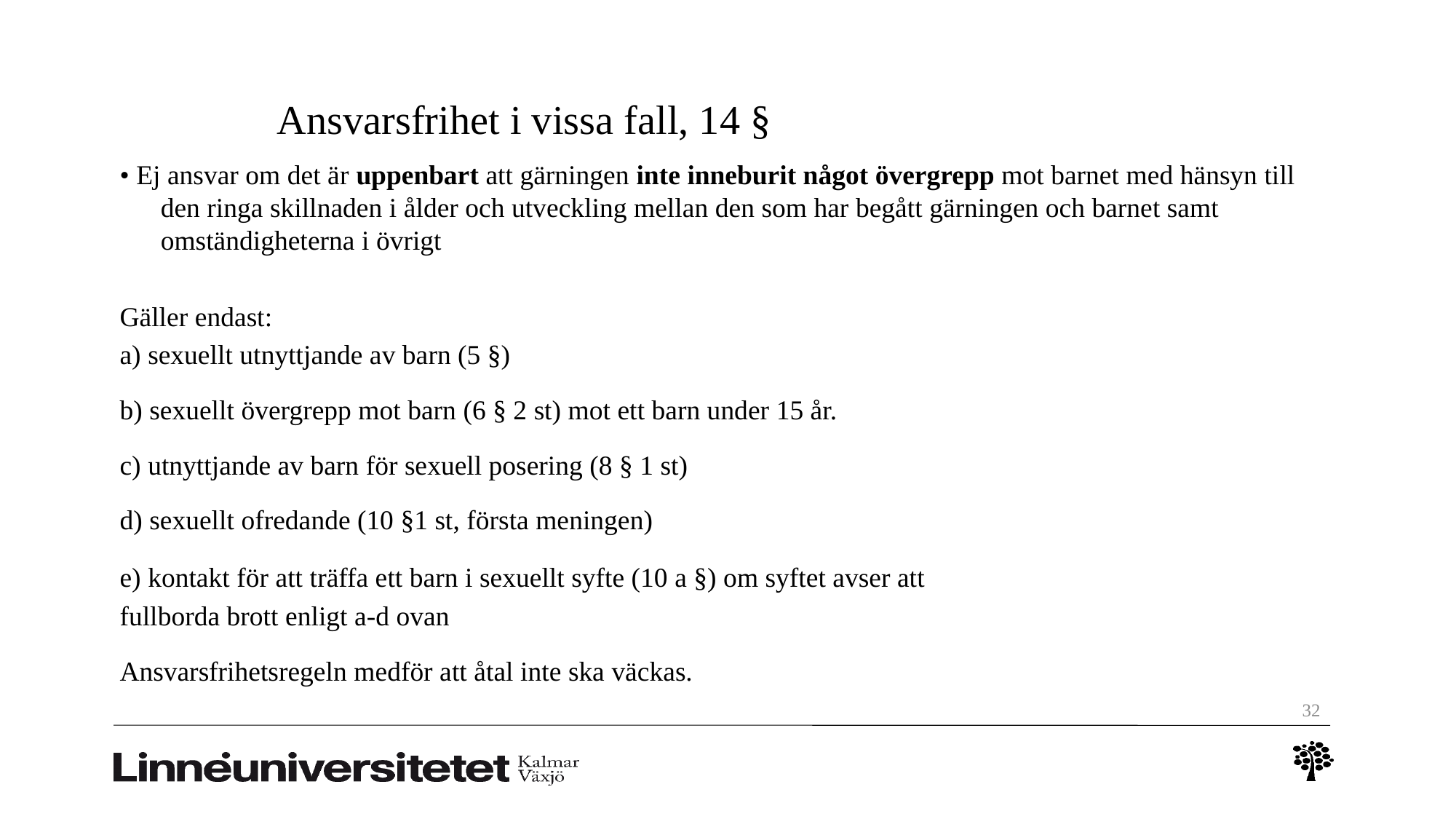

# Ansvarsfrihet i vissa fall, 14 §
• Ej ansvar om det är uppenbart att gärningen inte inneburit något övergrepp mot barnet med hänsyn till den ringa skillnaden i ålder och utveckling mellan den som har begått gärningen och barnet samt omständigheterna i övrigt

Gäller endast:
a) sexuellt utnyttjande av barn (5 §)

b) sexuellt övergrepp mot barn (6 § 2 st) mot ett barn under 15 år.

c) utnyttjande av barn för sexuell posering (8 § 1 st)

d) sexuellt ofredande (10 §1 st, första meningen)

e) kontakt för att träffa ett barn i sexuellt syfte (10 a §) om syftet avser att
fullborda brott enligt a-d ovan

Ansvarsfrihetsregeln medför att åtal inte ska väckas.

32